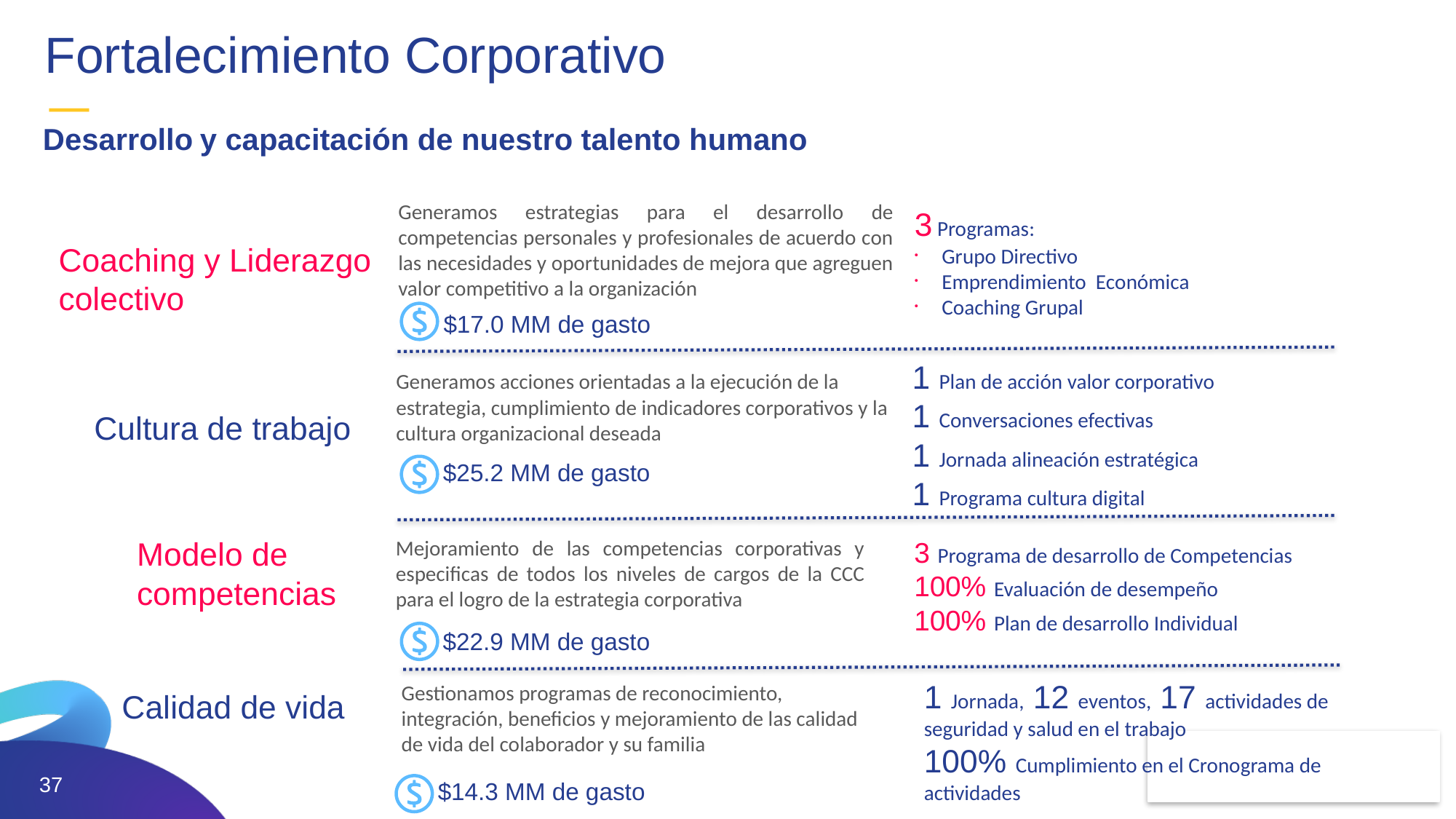

Fortalecimiento Corporativo
—
Desarrollo y capacitación de nuestro talento humano
Generamos estrategias para el desarrollo de competencias personales y profesionales de acuerdo con las necesidades y oportunidades de mejora que agreguen valor competitivo a la organización
3 Programas:
Grupo Directivo
Emprendimiento  Económica
Coaching Grupal
Coaching y Liderazgo colectivo

$17.0 MM de gasto
1 Plan de acción valor corporativo
1 Conversaciones efectivas
1 Jornada alineación estratégica
1 Programa cultura digital
Generamos acciones orientadas a la ejecución de la estrategia, cumplimiento de indicadores corporativos y la cultura organizacional deseada

Cultura de trabajo
$25.2 MM de gasto

Modelo de competencias
Mejoramiento de las competencias corporativas y especificas de todos los niveles de cargos de la CCC para el logro de la estrategia corporativa
3 Programa de desarrollo de Competencias
100% Evaluación de desempeño
100% Plan de desarrollo Individual
$22.9 MM de gasto

1 Jornada, 12 eventos, 17 actividades de seguridad y salud en el trabajo
100% Cumplimiento en el Cronograma de actividades
Gestionamos programas de reconocimiento, integración, beneficios y mejoramiento de las calidad de vida del colaborador y su familia
Calidad de vida

$14.3 MM de gasto